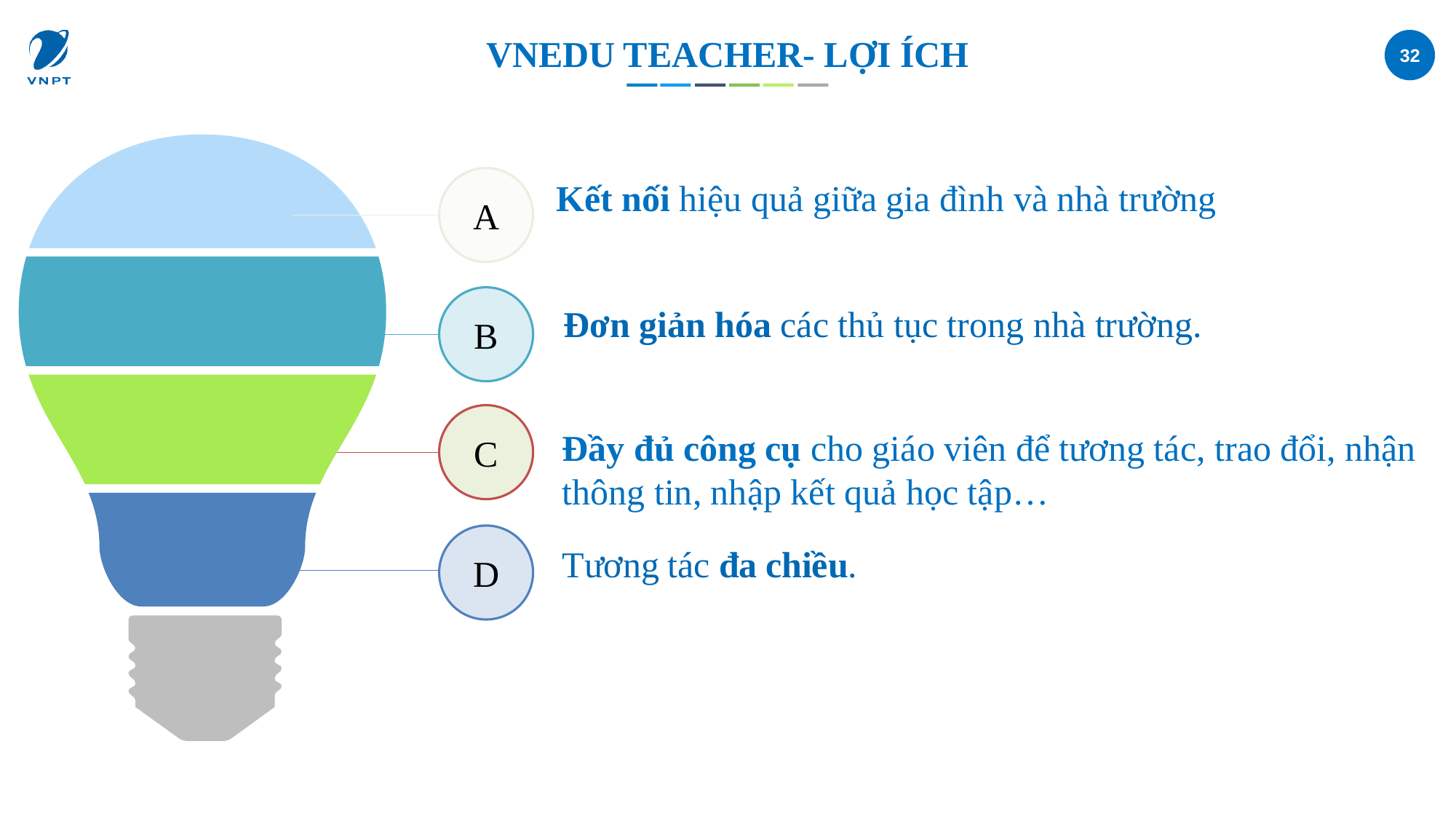

# vnEdu Teacher- Lợi ích

A
Kết nối hiệu quả giữa gia đình và nhà trường

B
Đơn giản hóa các thủ tục trong nhà trường.

C
Đầy đủ công cụ cho giáo viên để tương tác, trao đổi, nhận thông tin, nhập kết quả học tập…

D
Tương tác đa chiều.